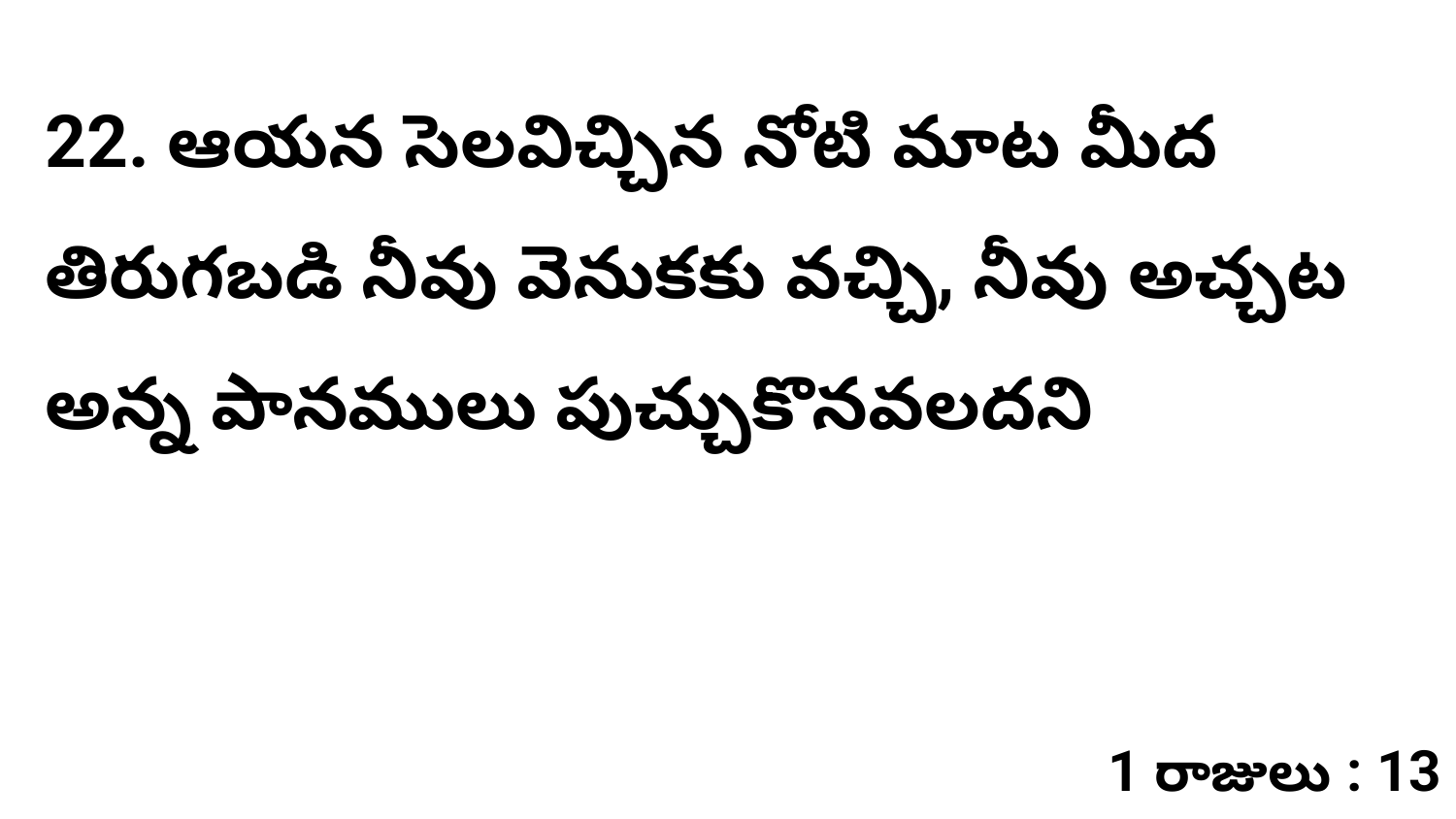

22. ఆయన సెలవిచ్చిన నోటి మాట మీద తిరుగబడి నీవు వెనుకకు వచ్చి, నీవు అచ్చట అన్న పానములు పుచ్చుకొనవలదని
1 రాజులు : 13